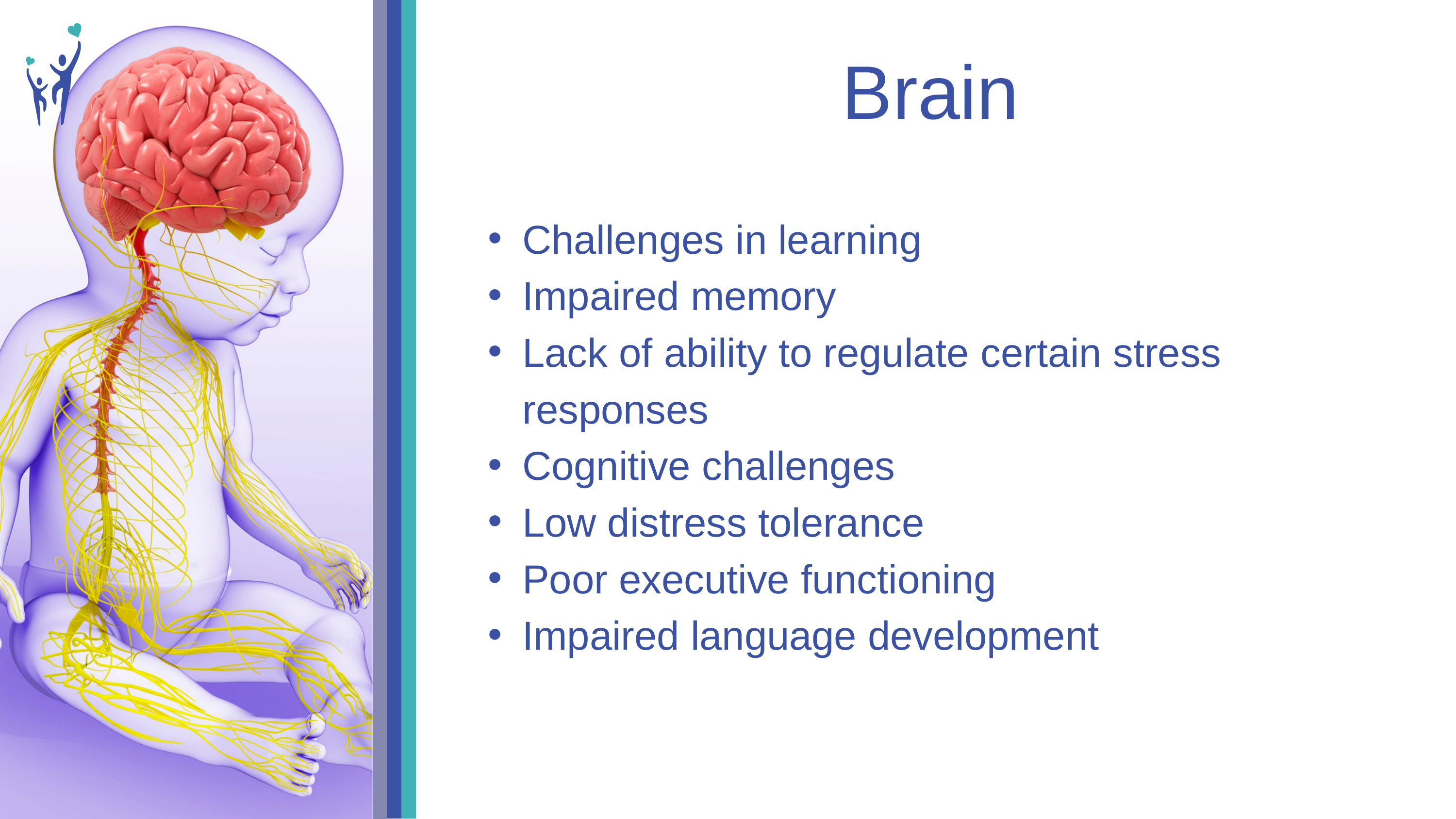

Brain
Challenges in learning
Impaired memory
Lack of ability to regulate certain stress responses
Cognitive challenges
Low distress tolerance
Poor executive functioning
Impaired language development